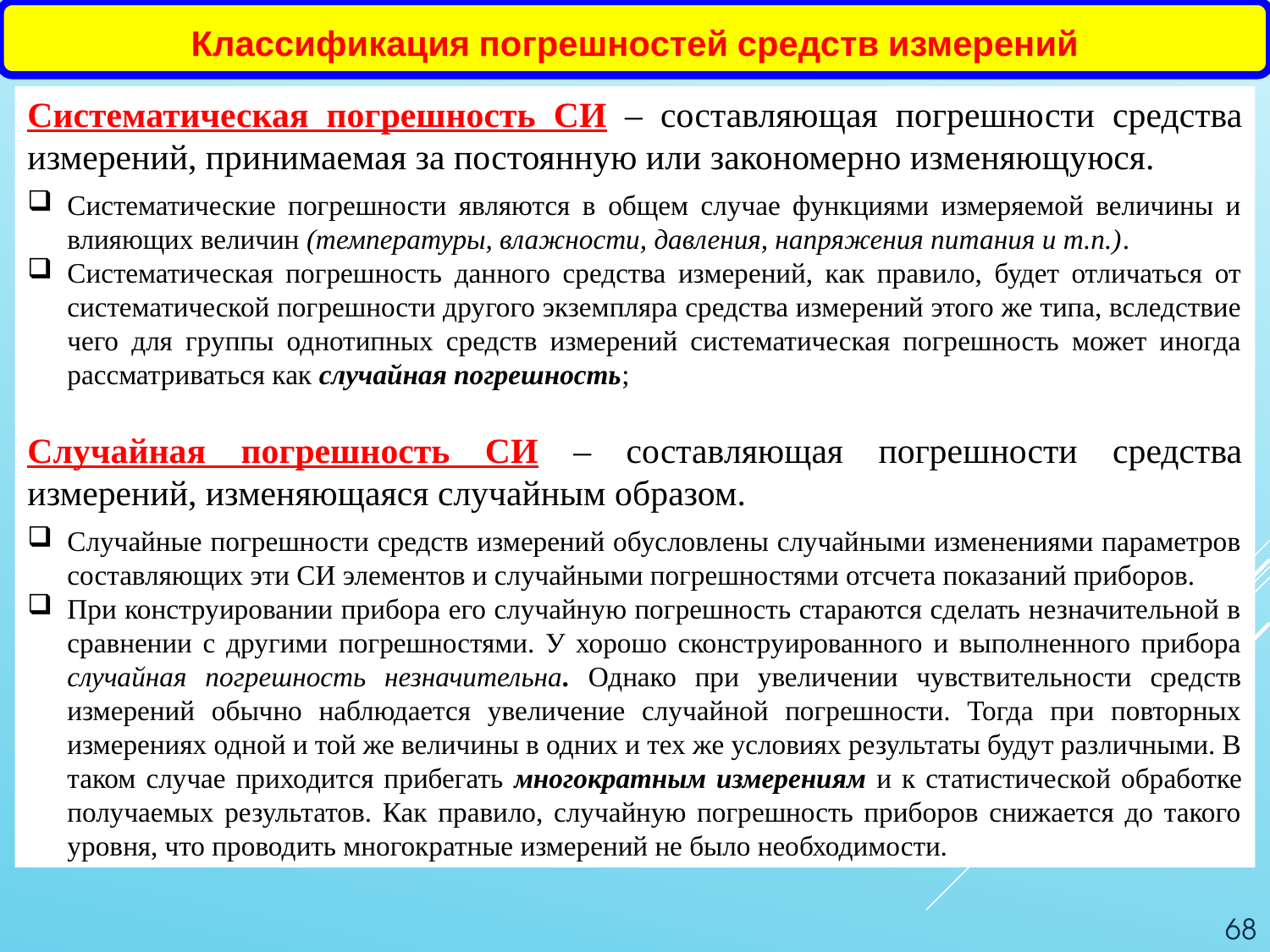

Классификация погрешностей средств измерений

Систематическая погрешность СИ – составляющая погрешности средства измерений, принимаемая за постоянную или закономерно изменяющуюся.

Систематические погрешности являются в общем случае функциями измеряемой величины и влияющих величин (температуры, влажности, давления, напряжения питания и т.п.).
Систематическая погрешность данного средства измерений, как правило, будет отличаться от систематической погрешности другого экземпляра средства измерений этого же типа, вследствие чего для группы однотипных средств измерений систематическая погрешность может иногда рассматриваться как случайная погрешность;

Случайная погрешность СИ – составляющая погрешности средства измерений, изменяющаяся случайным образом.

Случайные погрешности средств измерений обусловлены случайными изменениями параметров составляющих эти СИ элементов и случайными погрешностями отсчета показаний приборов.
При конструировании прибора его случайную погрешность стараются сделать незначительной в сравнении с другими погрешностями. У хорошо сконструированного и выполненного прибора случайная погрешность незначительна. Однако при увеличении чувствительности средств измерений обычно наблюдается увеличение случайной погрешности. Тогда при повторных измерениях одной и той же величины в одних и тех же условиях результаты будут различными. В таком случае приходится прибегать многократным измерениям и к статистической обработке получаемых результатов. Как правило, случайную погрешность приборов снижается до такого уровня, что проводить многократные измерений не было необходимости.
68